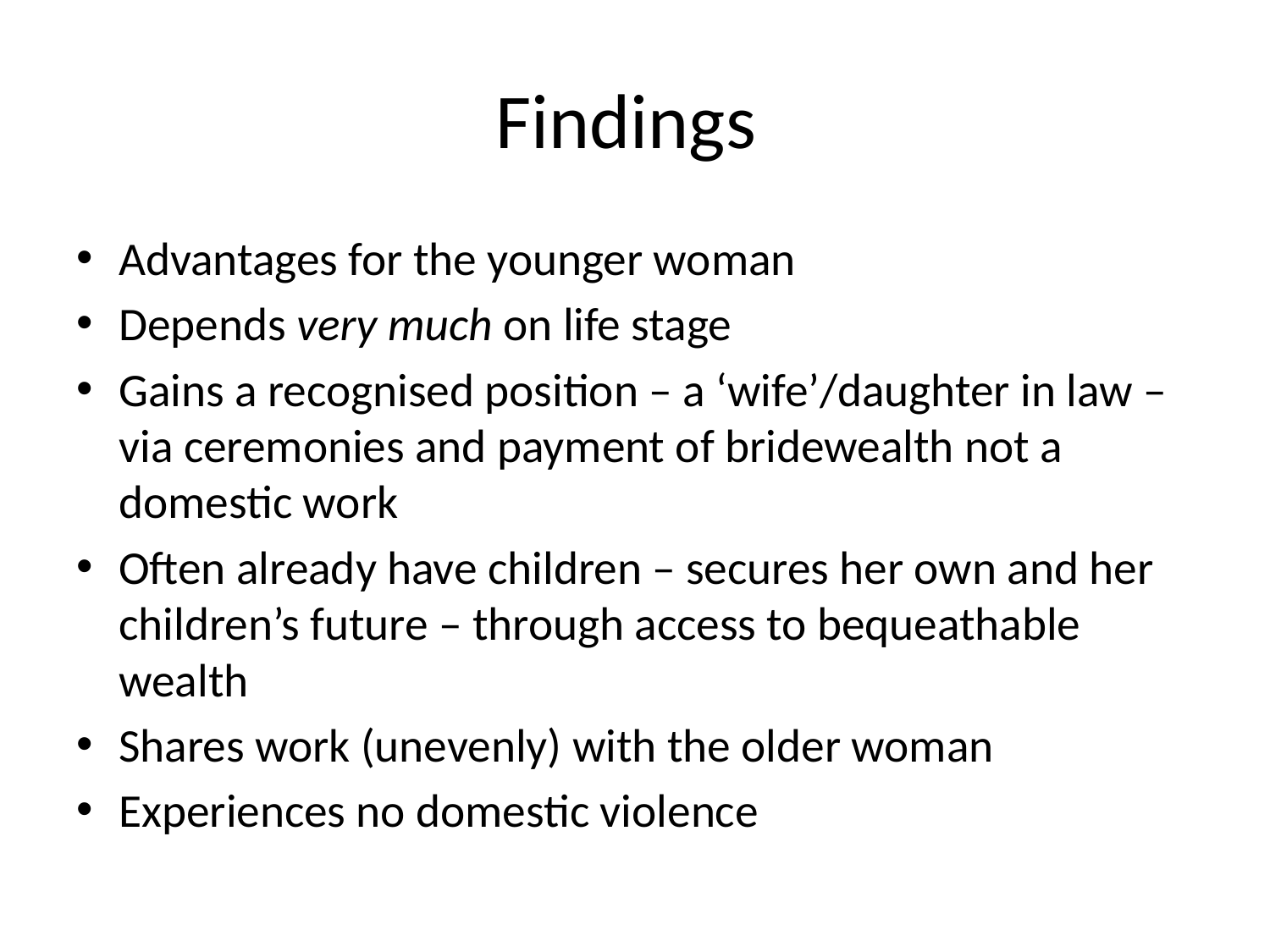

# Findings
Advantages for the younger woman
Depends very much on life stage
Gains a recognised position – a ‘wife’/daughter in law – via ceremonies and payment of bridewealth not a domestic work
Often already have children – secures her own and her children’s future – through access to bequeathable wealth
Shares work (unevenly) with the older woman
Experiences no domestic violence